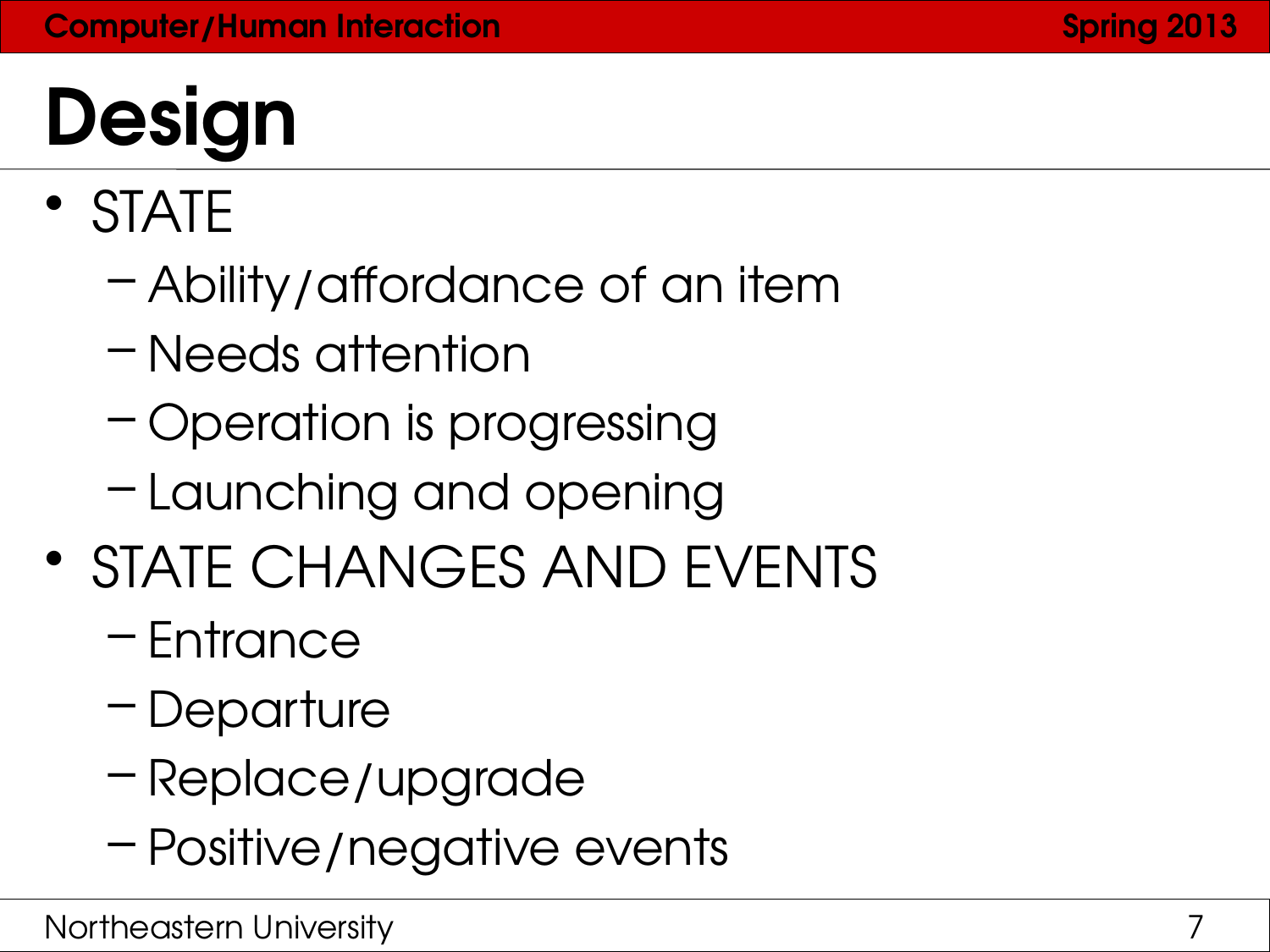

# Design
STATE
Ability/affordance of an item
Needs attention
Operation is progressing
Launching and opening
STATE CHANGES AND EVENTS
Entrance
Departure
Replace/upgrade
Positive/negative events